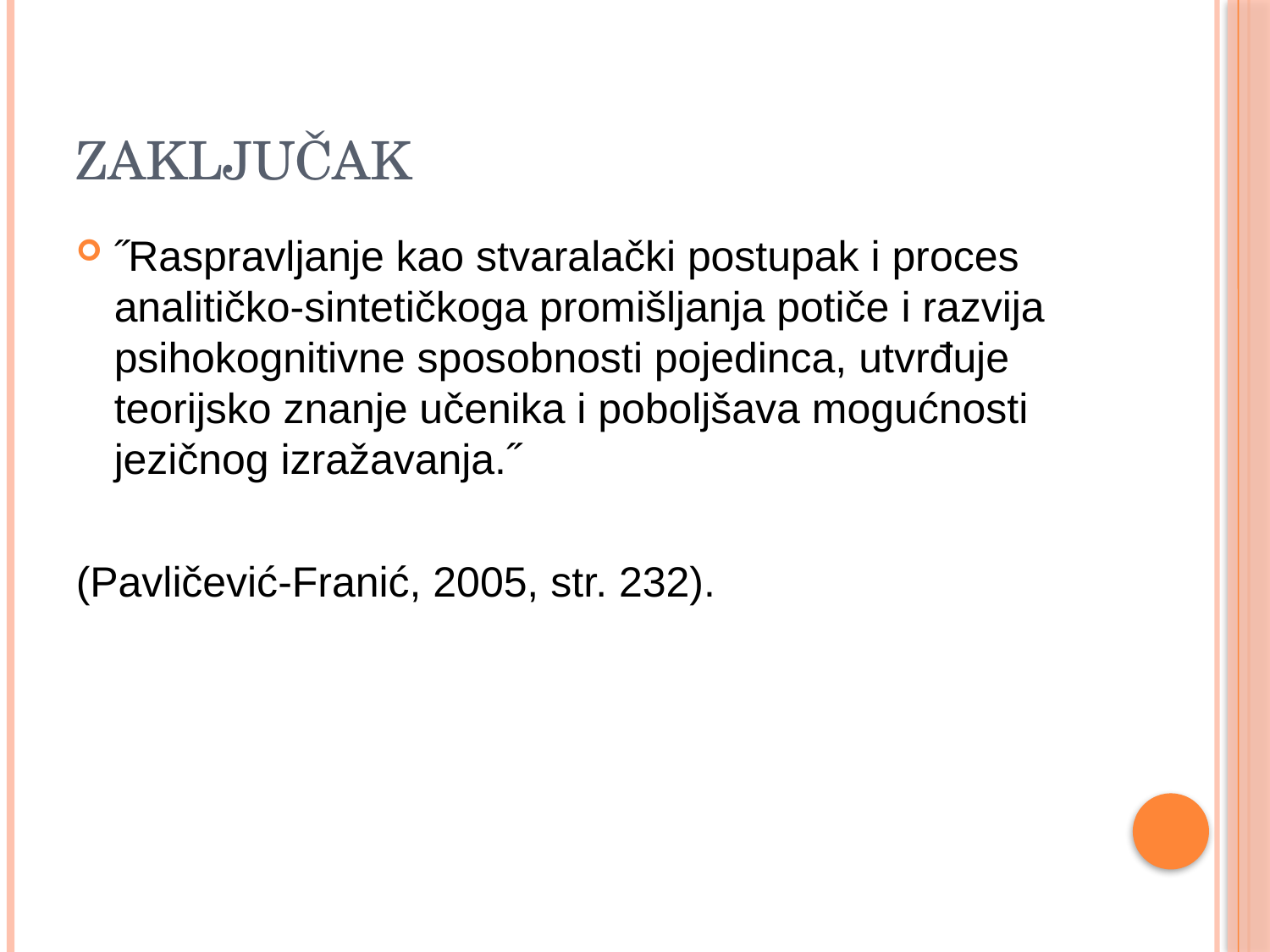

# Zaključak
˝Raspravljanje kao stvaralački postupak i proces analitičko-sintetičkoga promišljanja potiče i razvija psihokognitivne sposobnosti pojedinca, utvrđuje teorijsko znanje učenika i poboljšava mogućnosti jezičnog izražavanja.˝

(Pavličević-Franić, 2005, str. 232).